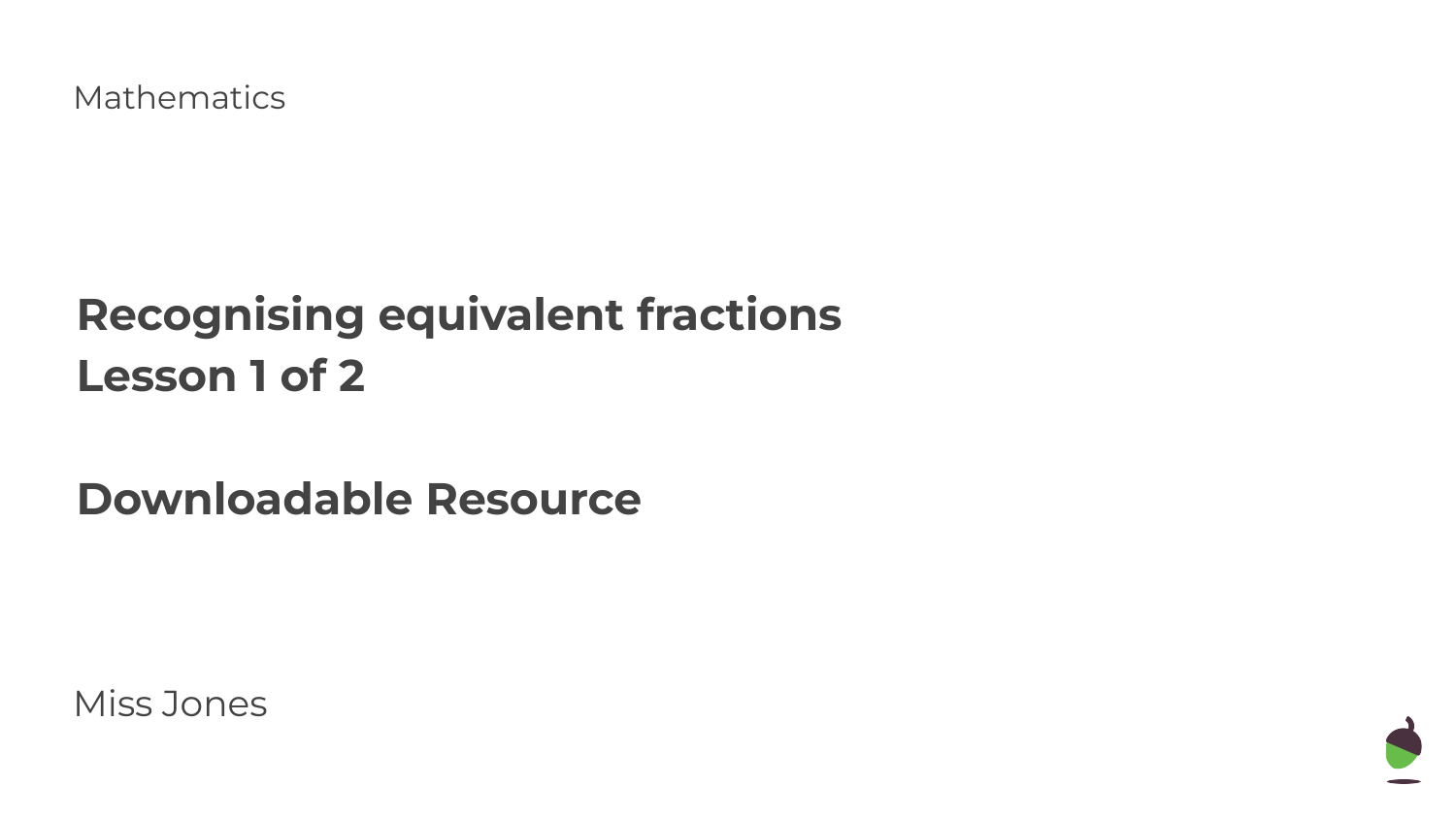

Mathematics
Recognising equivalent fractions
Lesson 1 of 2

Downloadable Resource
Miss Jones